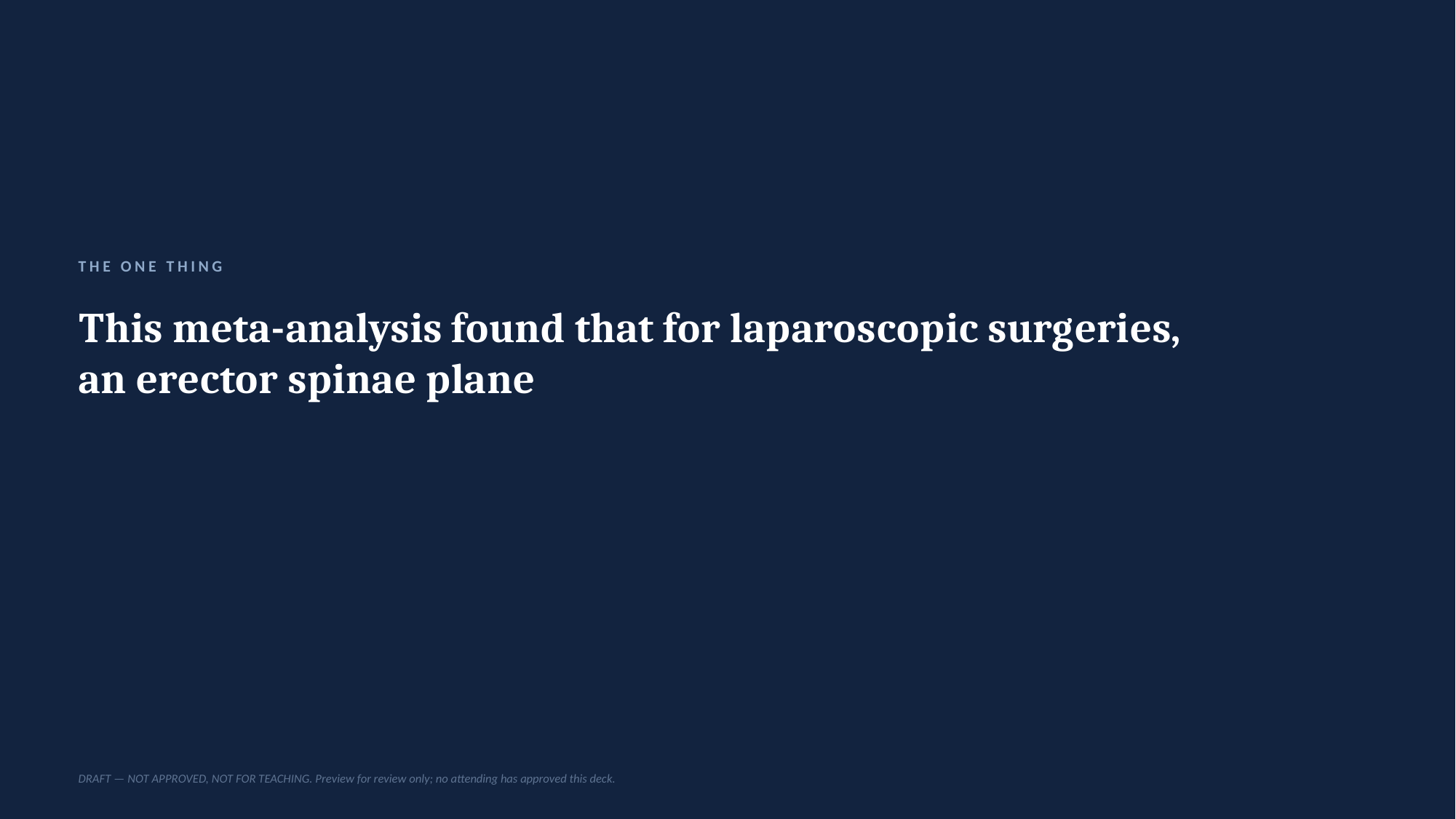

THE ONE THING
This meta-analysis found that for laparoscopic surgeries, an erector spinae plane
DRAFT — NOT APPROVED, NOT FOR TEACHING. Preview for review only; no attending has approved this deck.